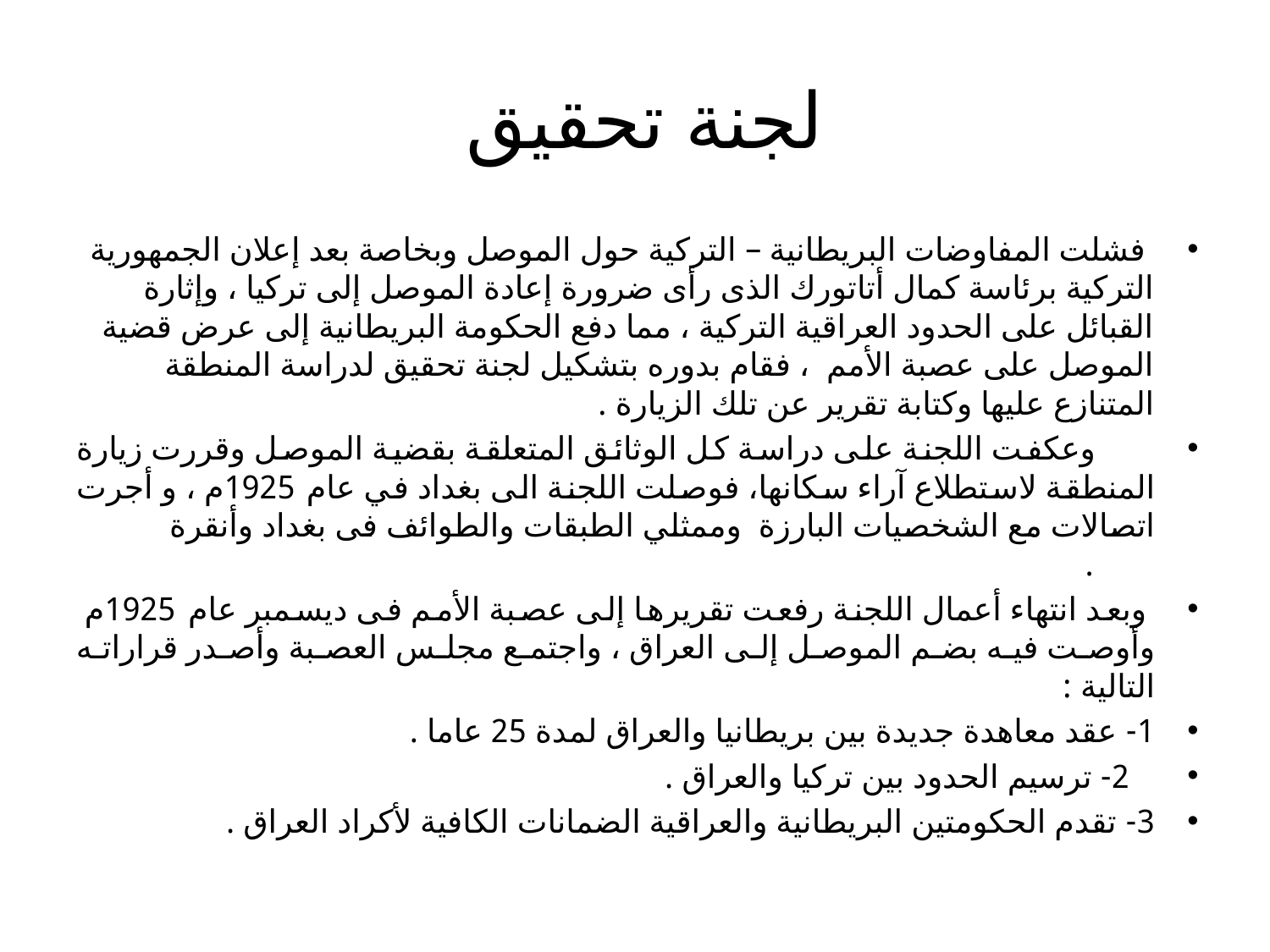

# لجنة تحقيق
 فشلت المفاوضات البريطانية – التركية حول الموصل وبخاصة بعد إعلان الجمهورية التركية برئاسة كمال أتاتورك الذى رأى ضرورة إعادة الموصل إلى تركيا ، وإثارة القبائل على الحدود العراقية التركية ، مما دفع الحكومة البريطانية إلى عرض قضية الموصل على عصبة الأمم  ، فقام بدوره بتشكيل لجنة تحقيق لدراسة المنطقة المتنازع عليها وكتابة تقرير عن تلك الزيارة .
       وعكفت اللجنة على دراسة كل الوثائق المتعلقة بقضية الموصل وقررت زيارة المنطقة لاستطلاع آراء سكانها، فوصلت اللجنة الى بغداد في عام 1925م ، و أجرت اتصالات مع الشخصيات البارزة  وممثلي الطبقات والطوائف فى بغداد وأنقرة                   .
 وبعد انتهاء أعمال اللجنة رفعت تقريرها إلى عصبة الأمم فى ديسمبر عام 1925م  وأوصت فيه بضم الموصل إلى العراق ، واجتمع مجلس العصبة وأصدر قراراته التالية :
1- عقد معاهدة جديدة بين بريطانيا والعراق لمدة 25 عاما .
   2- ترسيم الحدود بين تركيا والعراق .
3- تقدم الحكومتين البريطانية والعراقية الضمانات الكافية لأكراد العراق .